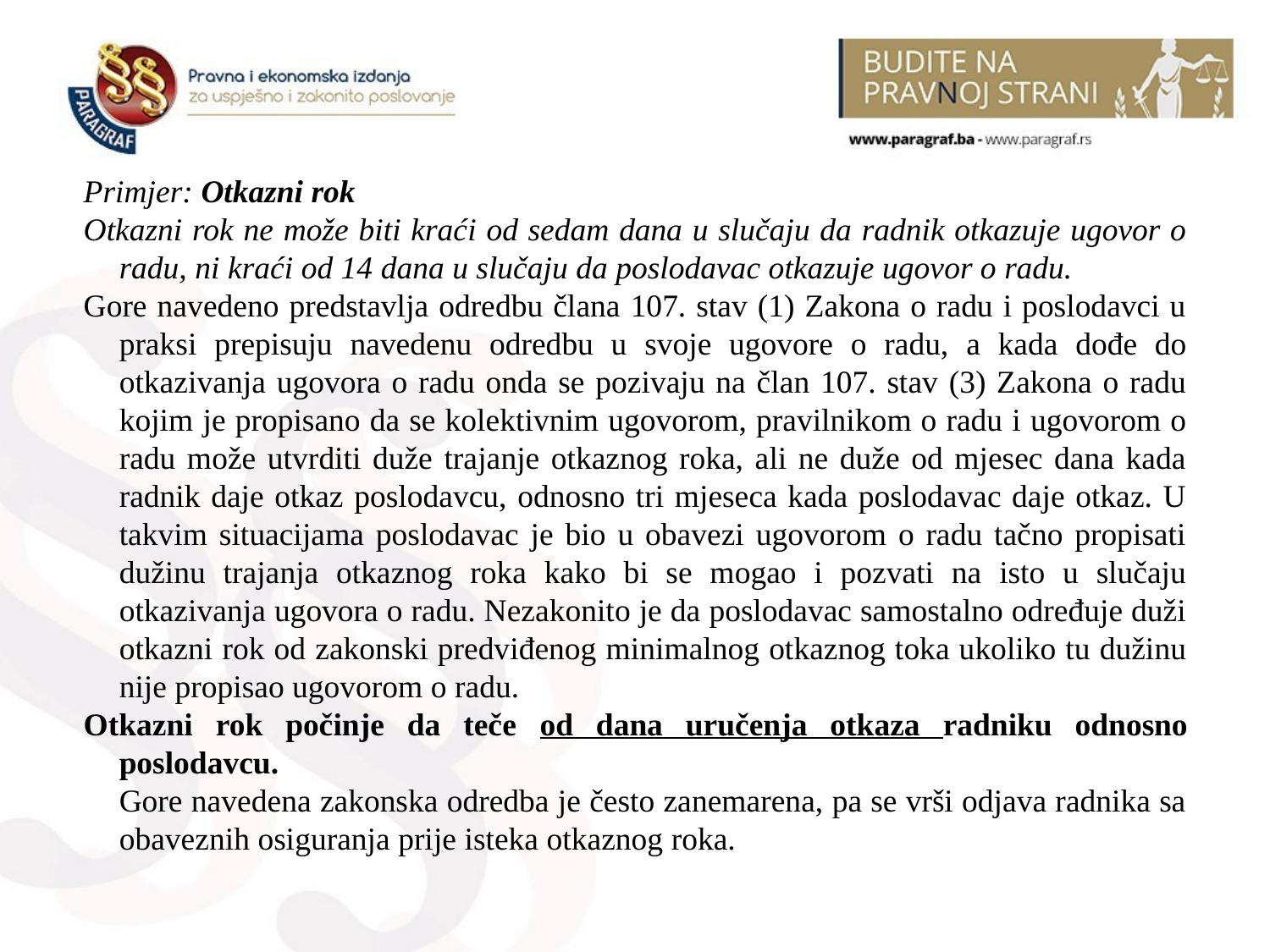

Primjer: Otkazni rok
Otkazni rok ne može biti kraći od sedam dana u slučaju da radnik otkazuje ugovor o radu, ni kraći od 14 dana u slučaju da poslodavac otkazuje ugovor o radu.
Gore navedeno predstavlja odredbu člana 107. stav (1) Zakona o radu i poslodavci u praksi prepisuju navedenu odredbu u svoje ugovore o radu, a kada dođe do otkazivanja ugovora o radu onda se pozivaju na član 107. stav (3) Zakona o radu kojim je propisano da se kolektivnim ugovorom, pravilnikom o radu i ugovorom o radu može utvrditi duže trajanje otkaznog roka, ali ne duže od mjesec dana kada radnik daje otkaz poslodavcu, odnosno tri mjeseca kada poslodavac daje otkaz. U takvim situacijama poslodavac je bio u obavezi ugovorom o radu tačno propisati dužinu trajanja otkaznog roka kako bi se mogao i pozvati na isto u slučaju otkazivanja ugovora o radu. Nezakonito je da poslodavac samostalno određuje duži otkazni rok od zakonski predviđenog minimalnog otkaznog toka ukoliko tu dužinu nije propisao ugovorom o radu.
Otkazni rok počinje da teče od dana uručenja otkaza radniku odnosno poslodavcu.
	Gore navedena zakonska odredba je često zanemarena, pa se vrši odjava radnika sa obaveznih osiguranja prije isteka otkaznog roka.